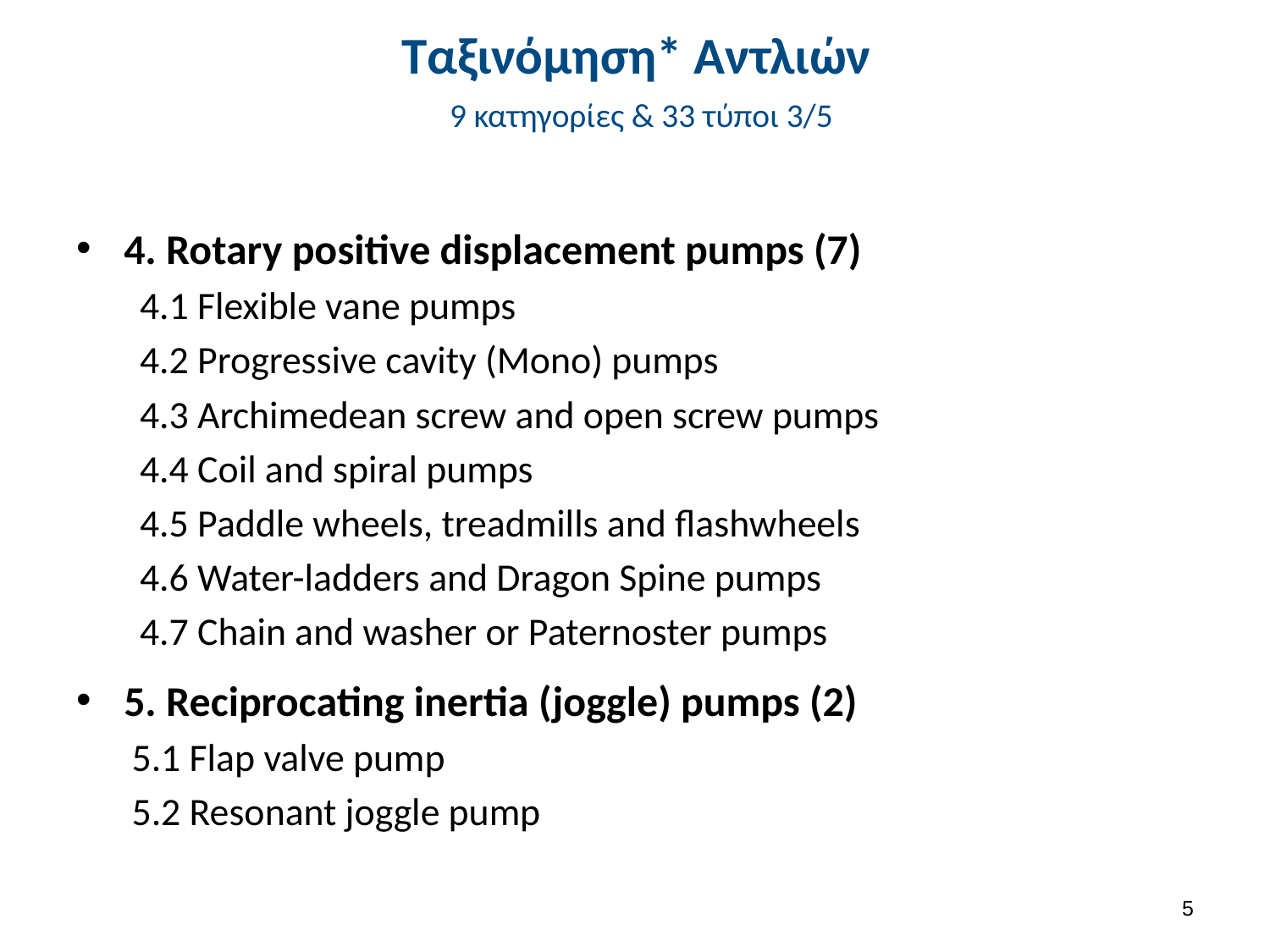

# Ταξινόμηση* Αντλιών 9 κατηγορίες & 33 τύποι 3/5
4. Rotary positive displacement pumps (7)
4.1 Flexible vane pumps
4.2 Progressive cavity (Mono) pumps
4.3 Archimedean screw and open screw pumps
4.4 Coil and spiral pumps
4.5 Paddle wheels, treadmills and flashwheels
4.6 Water-ladders and Dragon Spine pumps
4.7 Chain and washer or Paternoster pumps
5. Reciprocating inertia (joggle) pumps (2)
5.1 Flap valve pump
5.2 Resonant joggle pump
5